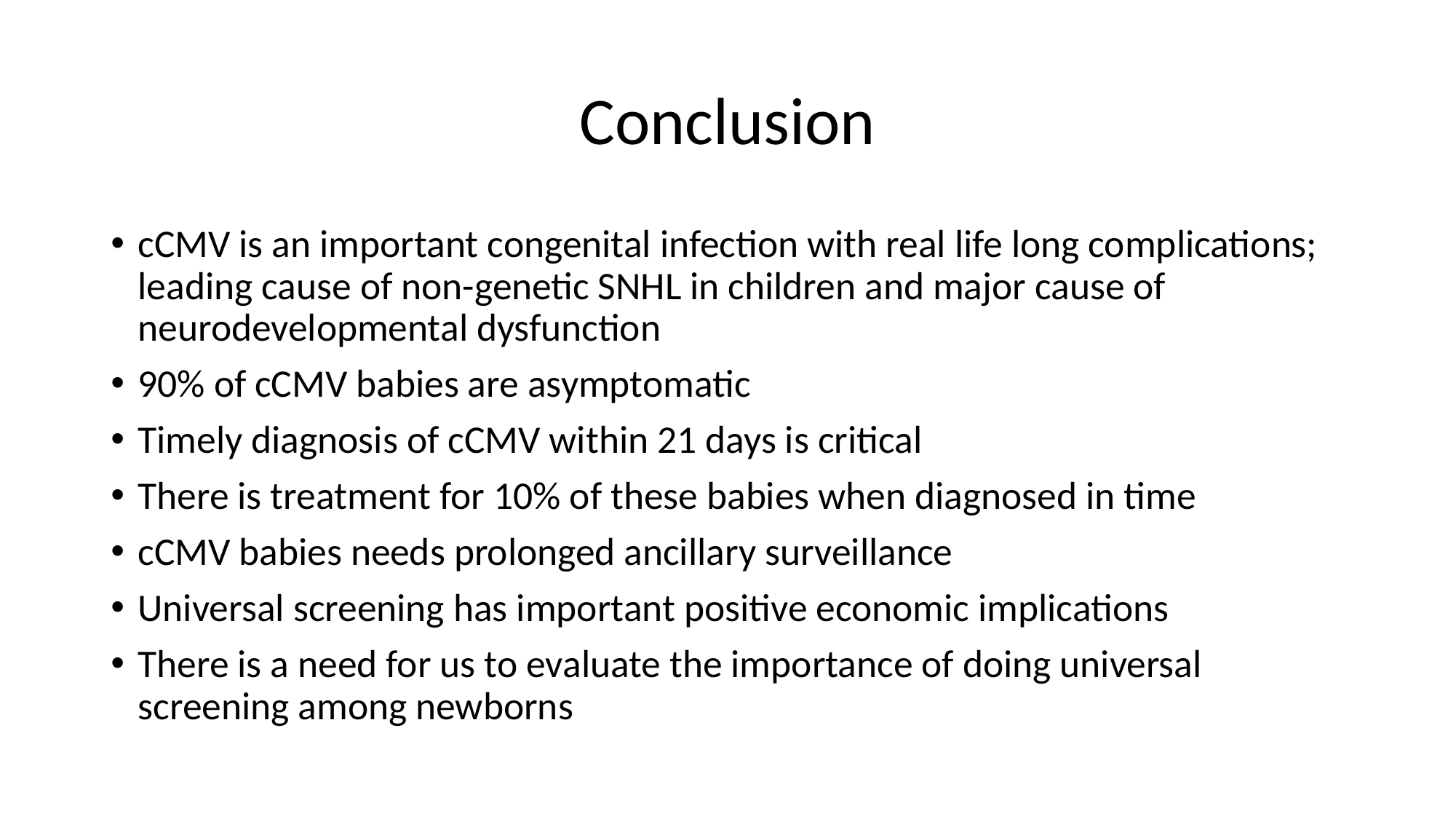

# Conclusion
cCMV is an important congenital infection with real life long complications; leading cause of non-genetic SNHL in children and major cause of neurodevelopmental dysfunction
90% of cCMV babies are asymptomatic
Timely diagnosis of cCMV within 21 days is critical
There is treatment for 10% of these babies when diagnosed in time
cCMV babies needs prolonged ancillary surveillance
Universal screening has important positive economic implications
There is a need for us to evaluate the importance of doing universal screening among newborns